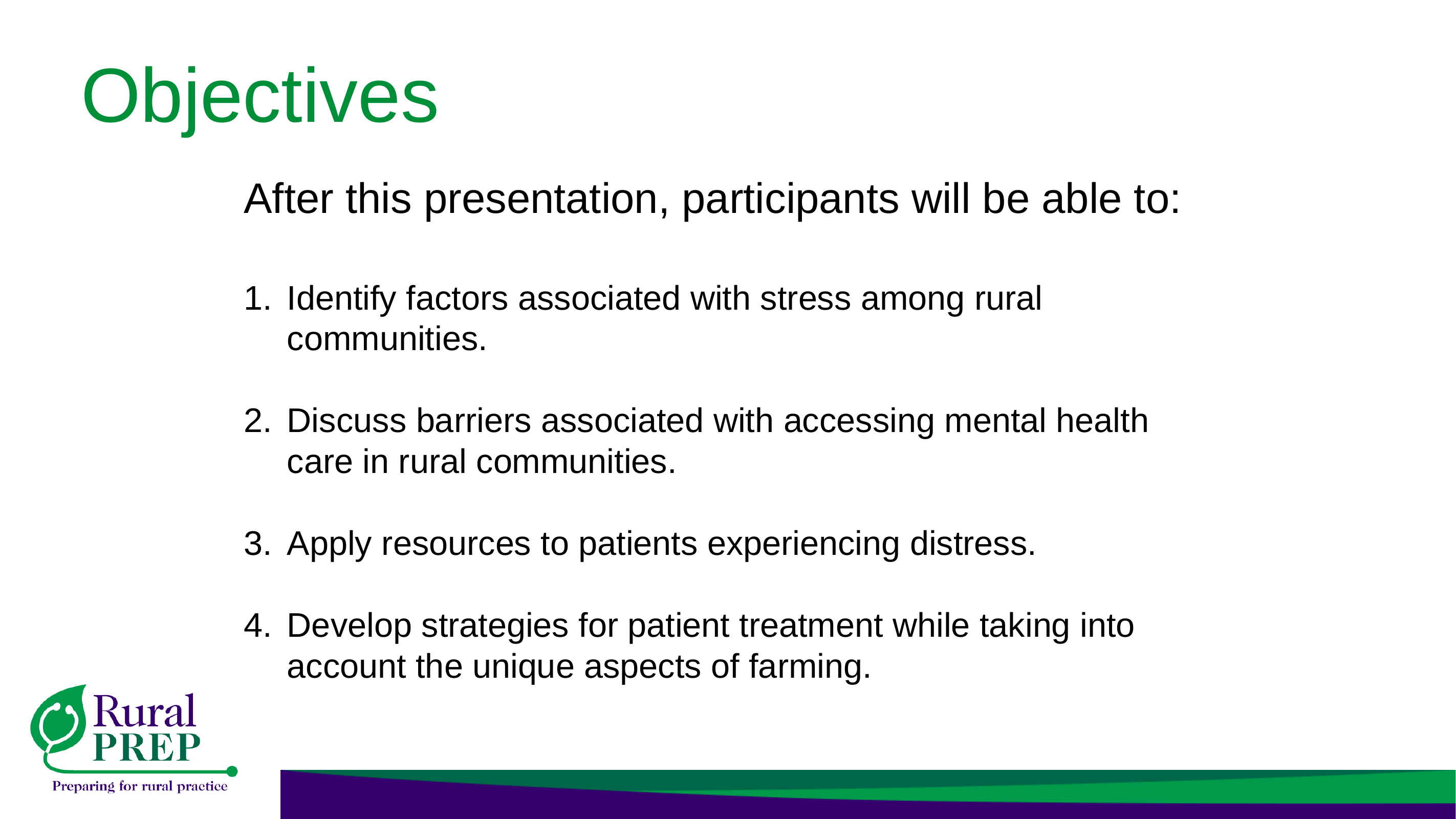

# Objectives
After this presentation, participants will be able to:

Identify factors associated with stress among rural communities.

Discuss barriers associated with accessing mental health care in rural communities.

Apply resources to patients experiencing distress.

Develop strategies for patient treatment while taking into account the unique aspects of farming.